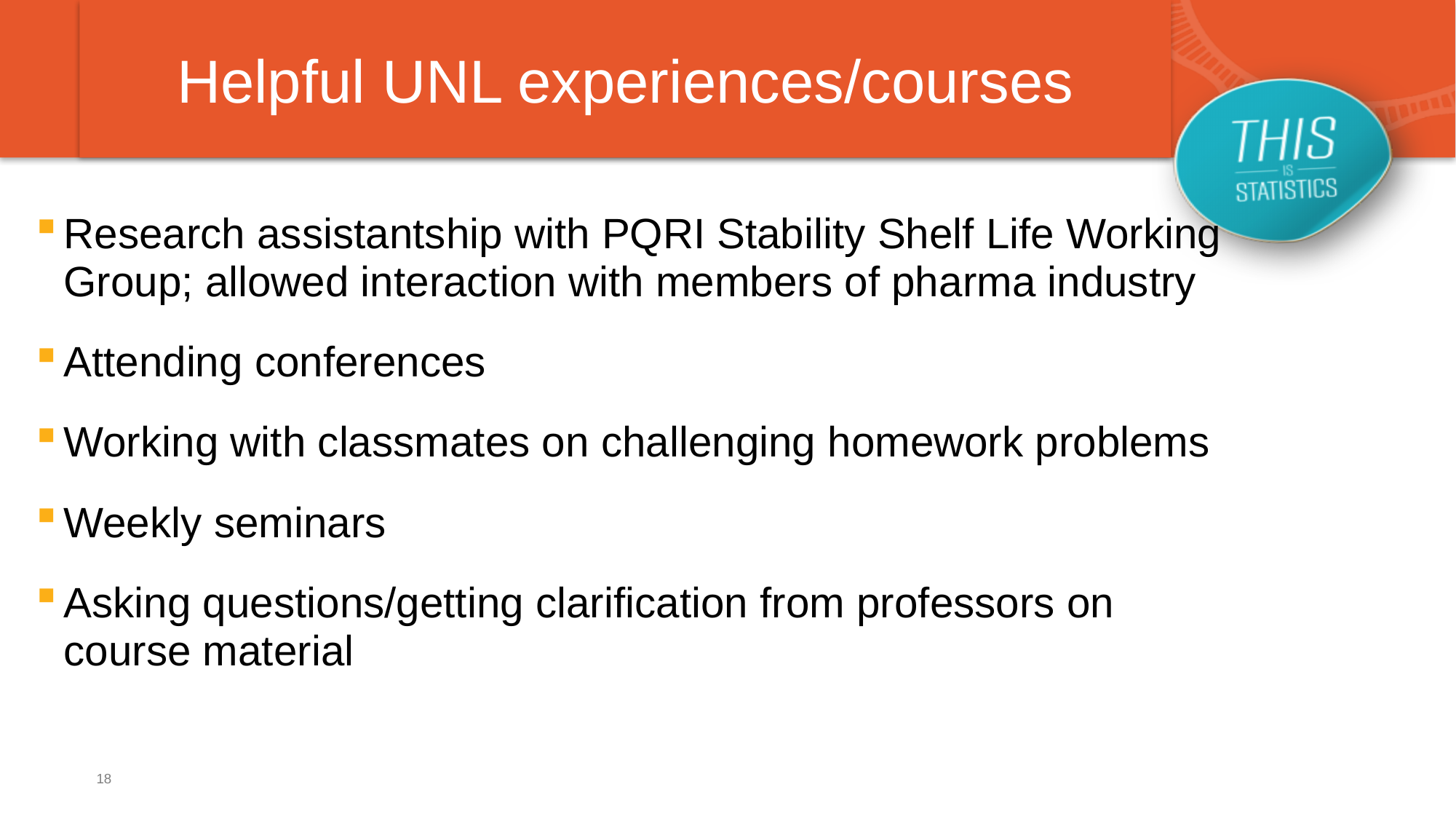

Helpful UNL experiences/courses
Research assistantship with PQRI Stability Shelf Life Working Group; allowed interaction with members of pharma industry
Attending conferences
Working with classmates on challenging homework problems
Weekly seminars
Asking questions/getting clarification from professors on course material

18